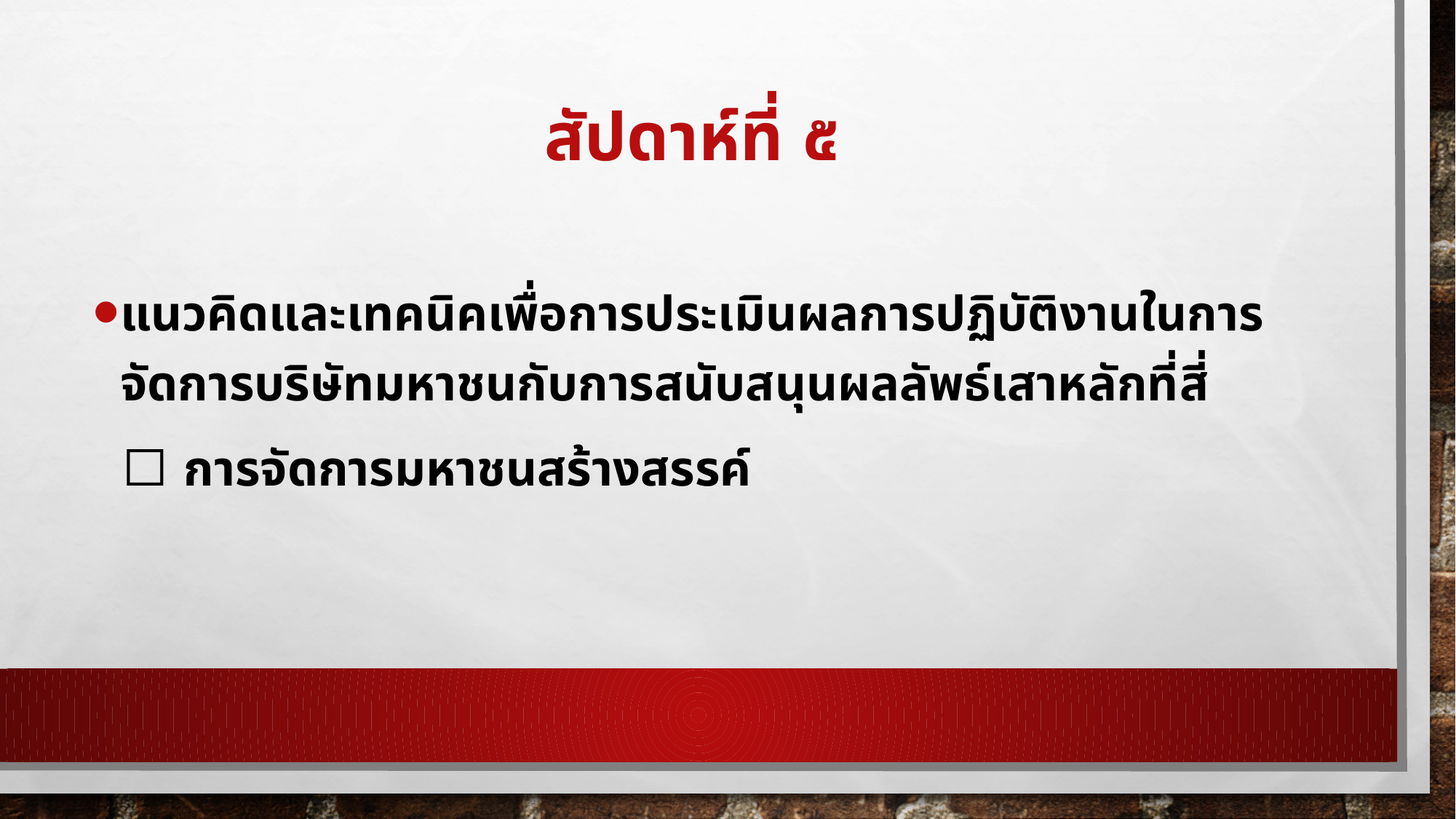

# สัปดาห์ที่ ๕
แนวคิดและเทคนิคเพื่อการประเมินผลการปฏิบัติงานในการจัดการบริษัทมหาชนกับการสนับสนุนผลลัพธ์เสาหลักที่สี่
  ⇒ การจัดการมหาชนสร้างสรรค์